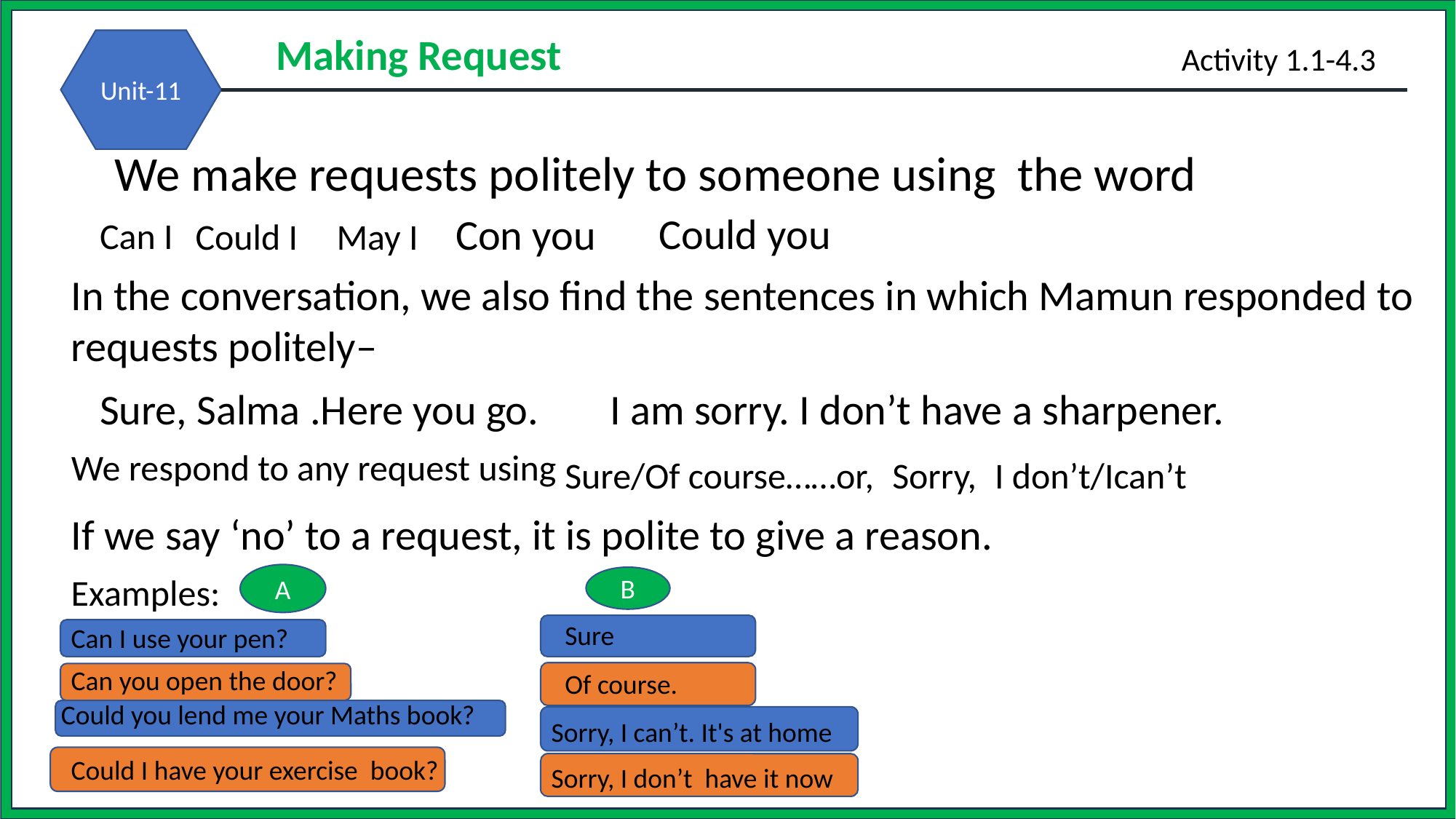

We make requests politely to someone using  the word
Could you
Con you
Can I
Could I
May I
In the conversation, we also find the sentences in which Mamun responded to requests politely–
Sure, Salma .Here you go.
I am sorry. I don’t have a sharpener.
We respond to any request using
Sure/Of course……or,
Sorry,
I don’t/Ican’t
If we say ‘no’ to a request, it is polite to give a reason.
Examples:
A
B
Sure
Can I use your pen?

Can you open the door?
Of course.

Could you lend me your Maths book?

Sorry, I can’t. It's at home

Could I have your exercise  book?

Sorry, I don’t  have it now